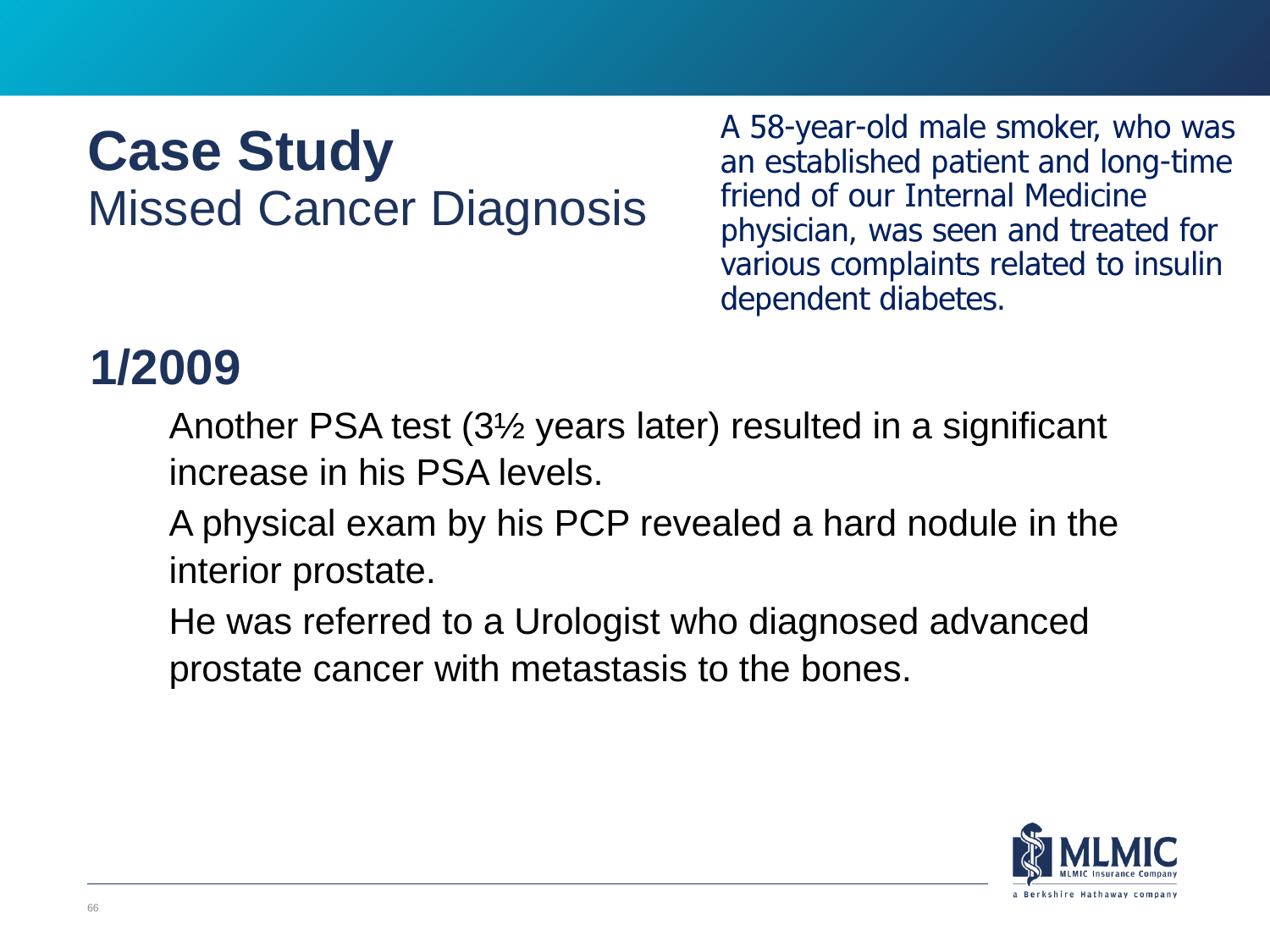

# Case Study Missed Cancer Diagnosis
A 58-year-old male smoker, who was an established patient and long-time friend of our Internal Medicine physician, was seen and treated for various complaints related to insulin dependent diabetes.

1/2009
Another PSA test (3½ years later) resulted in a significant increase in his PSA levels.
A physical exam by his PCP revealed a hard nodule in the interior prostate.
He was referred to a Urologist who diagnosed advanced prostate cancer with metastasis to the bones.
66